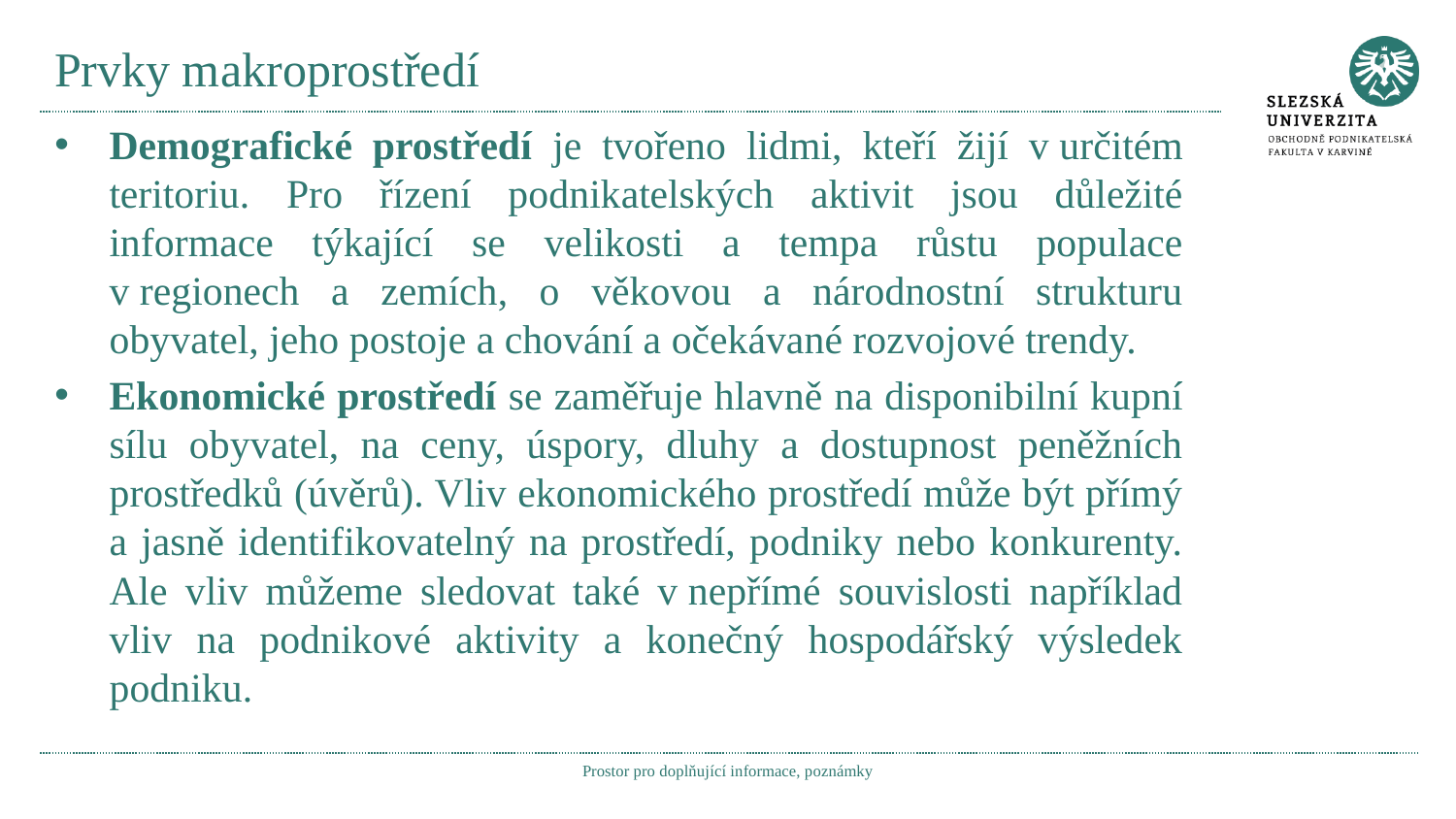

# Prvky makroprostředí
Demografické prostředí je tvořeno lidmi, kteří žijí v určitém teritoriu. Pro řízení podnikatelských aktivit jsou důležité informace týkající se velikosti a tempa růstu populace v regionech a zemích, o věkovou a národnostní strukturu obyvatel, jeho postoje a chování a očekávané rozvojové trendy.
Ekonomické prostředí se zaměřuje hlavně na disponibilní kupní sílu obyvatel, na ceny, úspory, dluhy a dostupnost peněžních prostředků (úvěrů). Vliv ekonomického prostředí může být přímý a jasně identifikovatelný na prostředí, podniky nebo konkurenty. Ale vliv můžeme sledovat také v nepřímé souvislosti například vliv na podnikové aktivity a konečný hospodářský výsledek podniku.
Prostor pro doplňující informace, poznámky